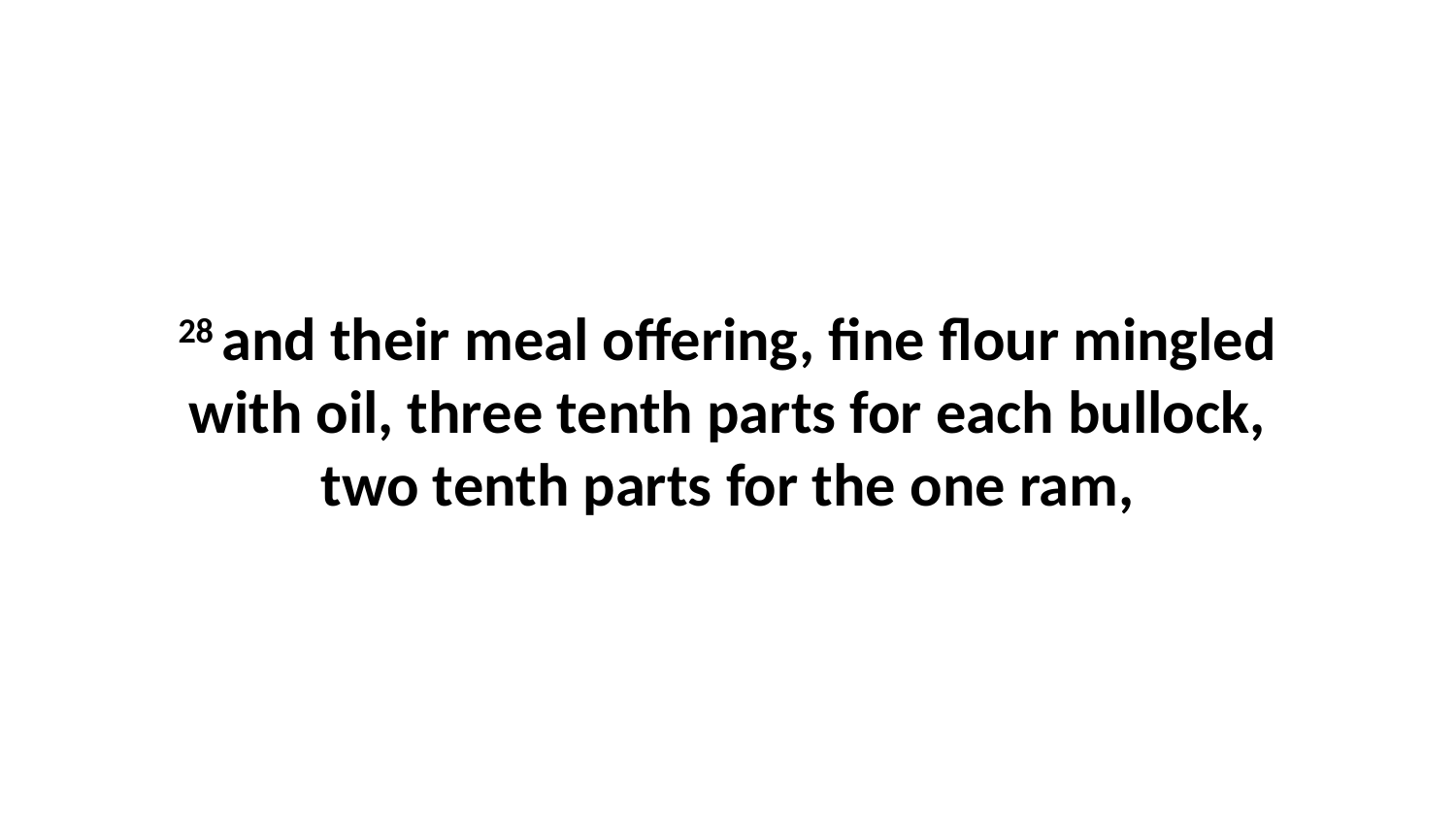

28 and their meal offering, fine flour mingled with oil, three tenth parts for each bullock, two tenth parts for the one ram,